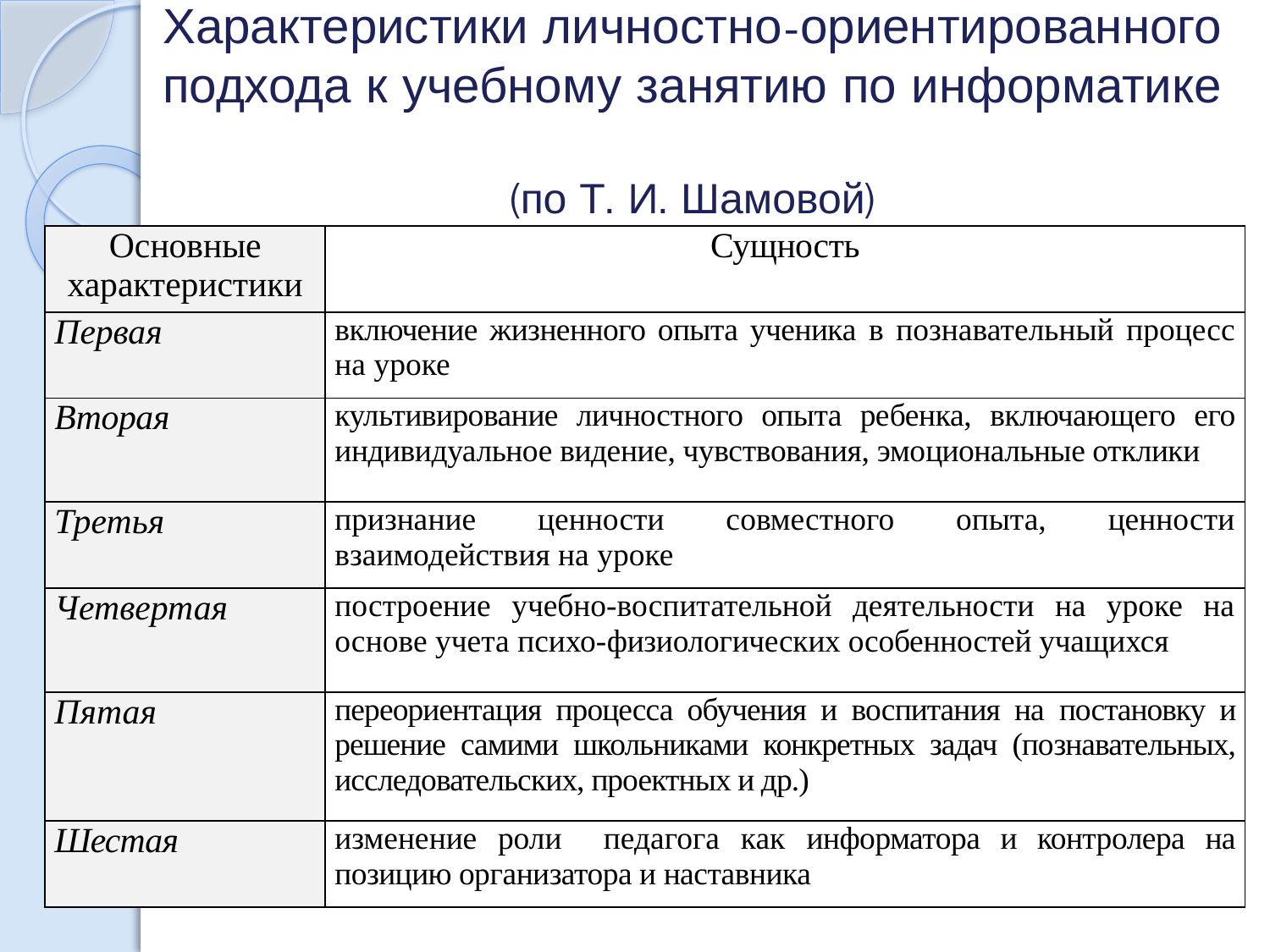

# Характеристики личностно-ориентированного подхода к учебному занятию по информатике (по Т. И. Шамовой)
| Основные характеристики | Сущность |
| --- | --- |
| Первая | включение жизненного опыта ученика в познавательный процесс на уроке |
| Вторая | культивирование личностного опыта ребенка, включающего его индивидуальное видение, чувствования, эмоциональные отклики |
| Третья | признание ценности совместного опыта, ценности взаимодействия на уроке |
| Четвертая | построение учебно-воспитательной деятельности на уроке на основе учета психо-физиологических особенностей учащихся |
| Пятая | переориентация процесса обучения и воспитания на постановку и решение самими школьниками конкретных задач (познавательных, исследовательских, проектных и др.) |
| Шестая | изменение роли педагога как информатора и контролера на позицию организатора и наставника |